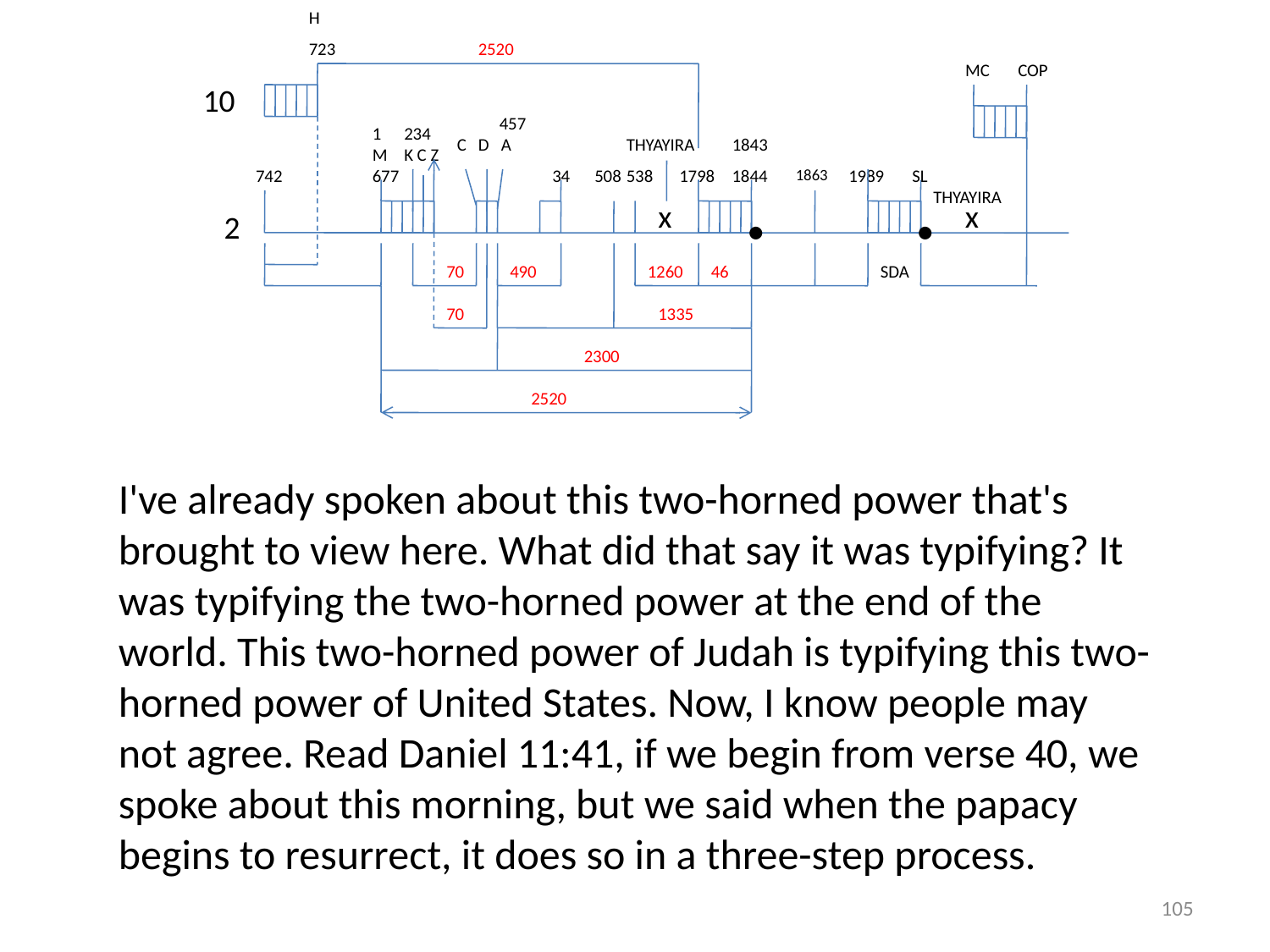

H
723
2520
MC
COP
10
457
1
234
C   D   A
THYAYIRA
1843
.
.
M
K C Z
742
677
34
508
538
1798
1844
1863
1989
SL
THYAYIRA
x
x
2
70
490
1260
46
SDA
70
1335
2300
2520
I've already spoken about this two-horned power that's brought to view here. What did that say it was typifying? It was typifying the two-horned power at the end of the world. This two-horned power of Judah is typifying this two-horned power of United States. Now, I know people may not agree. Read Daniel 11:41, if we begin from verse 40, we spoke about this morning, but we said when the papacy begins to resurrect, it does so in a three-step process.
105